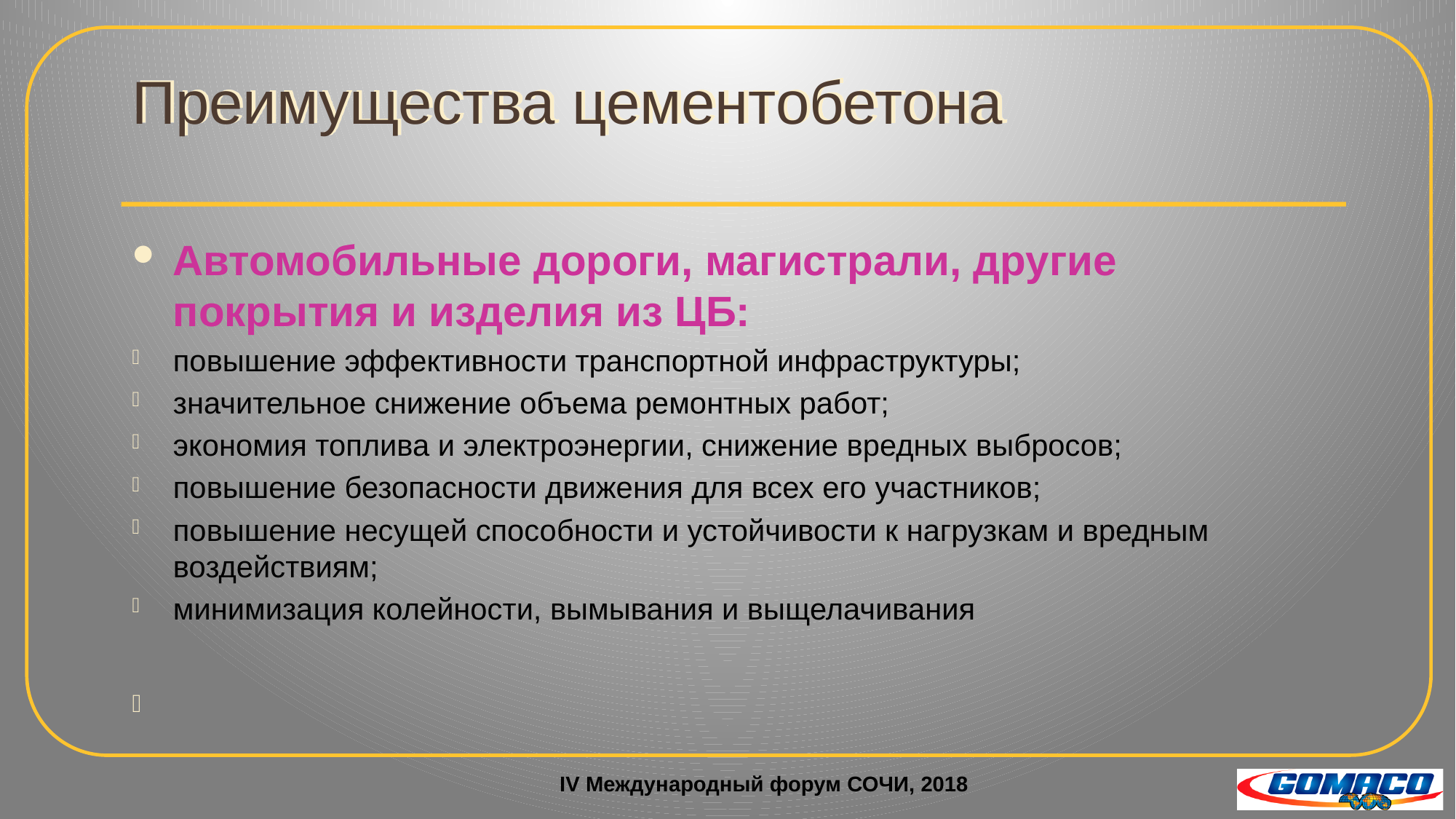

# Преимущества цементобетона
Автомобильные дороги, магистрали, другие покрытия и изделия из ЦБ:
повышение эффективности транспортной инфраструктуры;
значительное снижение объема ремонтных работ;
экономия топлива и электроэнергии, снижение вредных выбросов;
повышение безопасности движения для всех его участников;
повышение несущей способности и устойчивости к нагрузкам и вредным воздействиям;
минимизация колейности, вымывания и выщелачивания

IV Международный форум СОЧИ, 2018